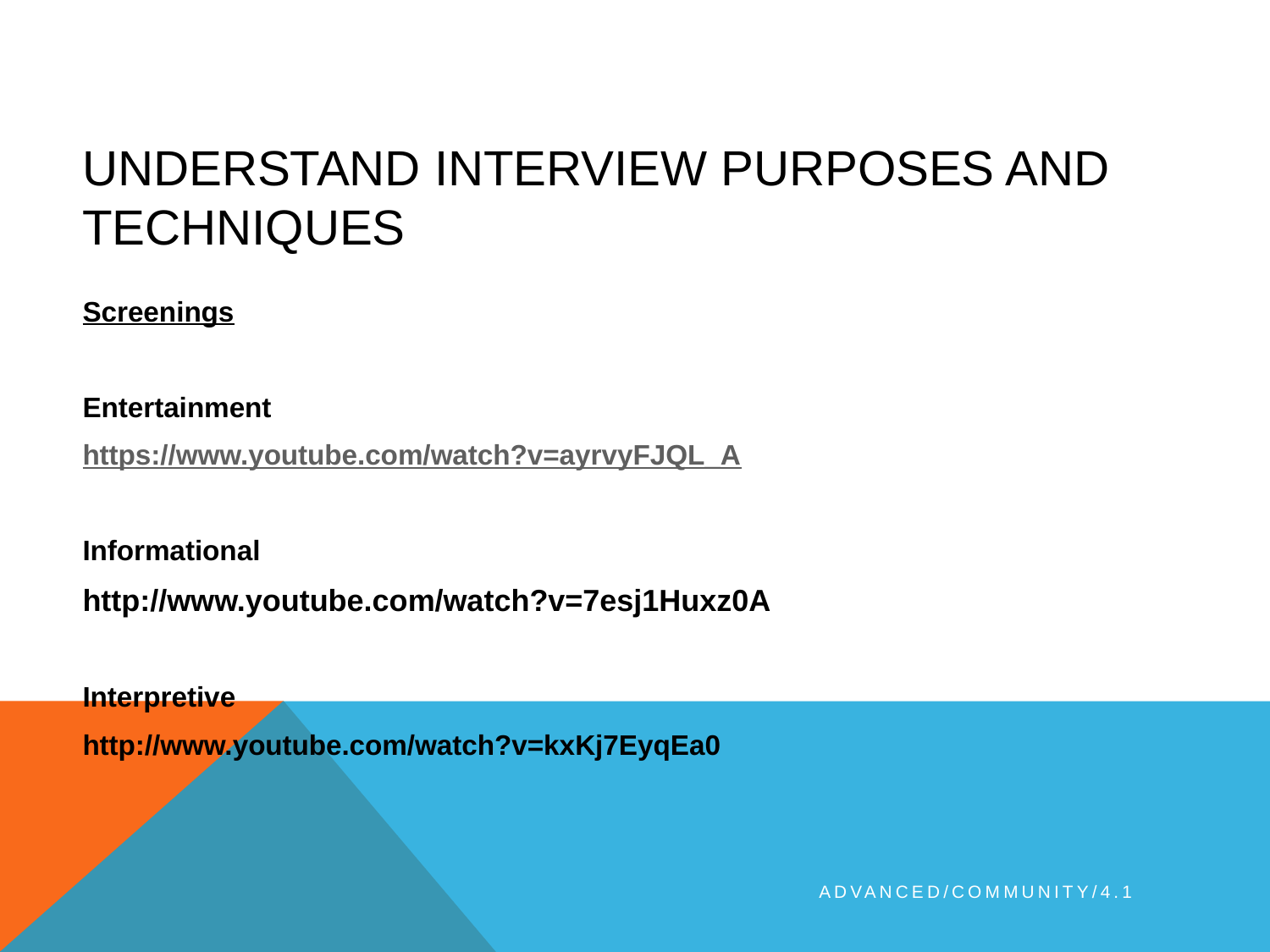

# Understand interview purposes and techniques
Screenings

Entertainment
https://www.youtube.com/watch?v=ayrvyFJQL_A

Informational
http://www.youtube.com/watch?v=7esj1Huxz0A

Interpretive
http://www.youtube.com/watch?v=kxKj7EyqEa0

ADVANCED/COMMUNITY/4.1